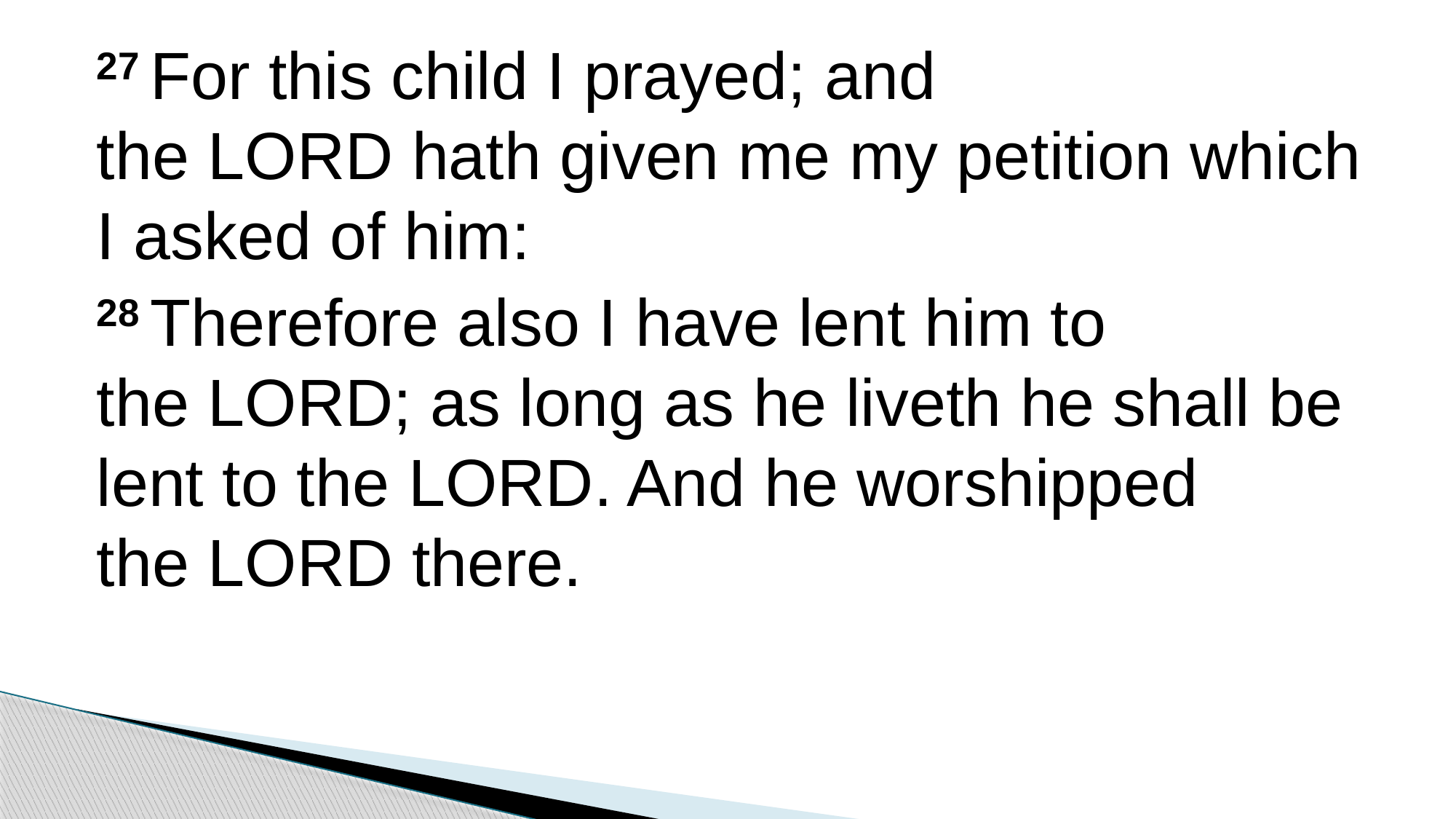

27 For this child I prayed; and the Lord hath given me my petition which I asked of him:
28 Therefore also I have lent him to the Lord; as long as he liveth he shall be lent to the Lord. And he worshipped the Lord there.